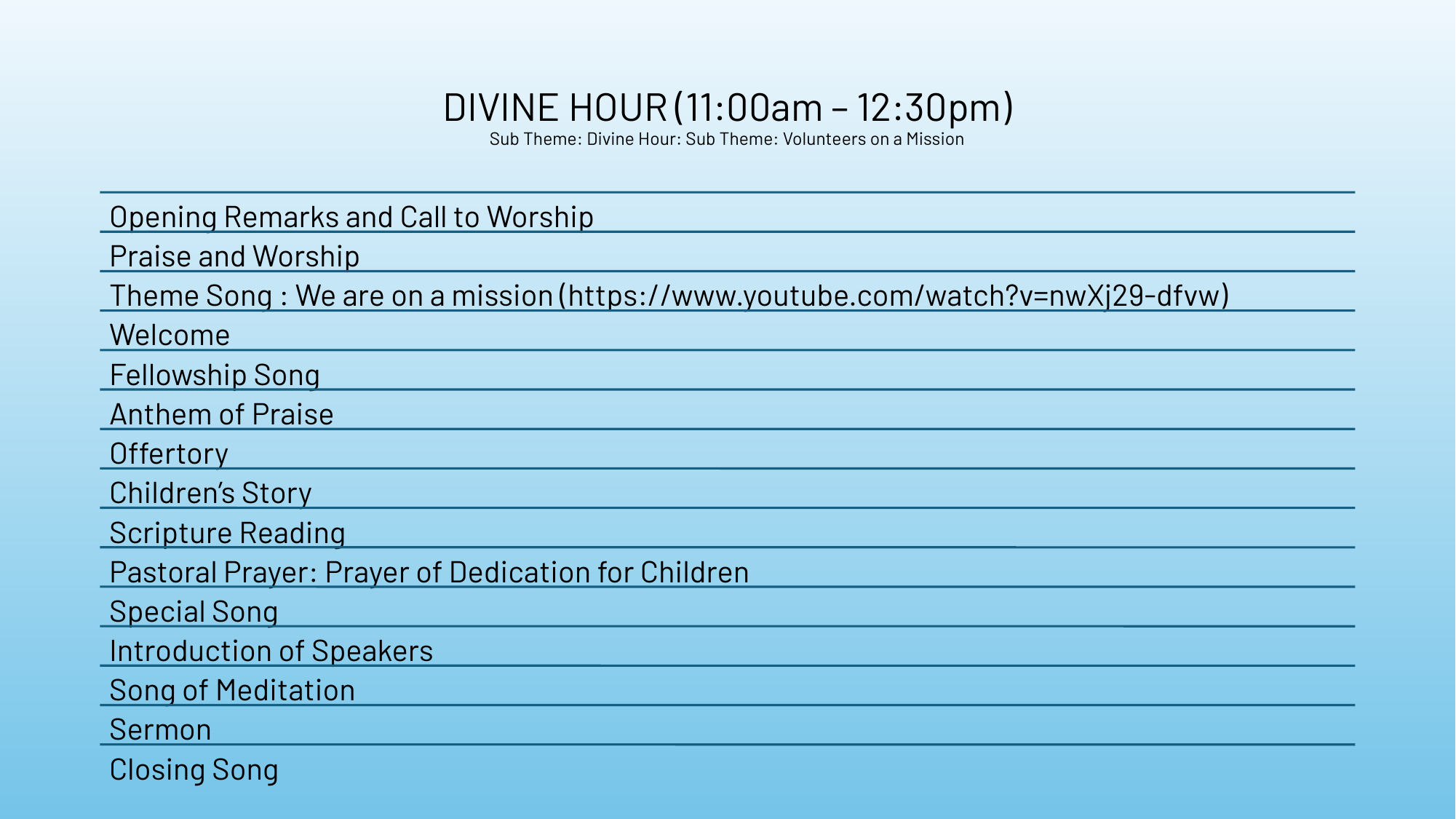

# DIVINE HOUR (11:00am – 12:30pm) Sub Theme: Divine Hour: Sub Theme: Volunteers on a Mission
Opening Remarks and Call to Worship
Praise and Worship
Theme Song : We are on a mission (https://www.youtube.com/watch?v=nwXj29-dfvw)
Welcome
Fellowship Song
Anthem of Praise
Offertory
Children’s Story
Scripture Reading
Pastoral Prayer: Prayer of Dedication for Children
Special Song
Introduction of Speakers
Song of Meditation
Sermon
Closing Song